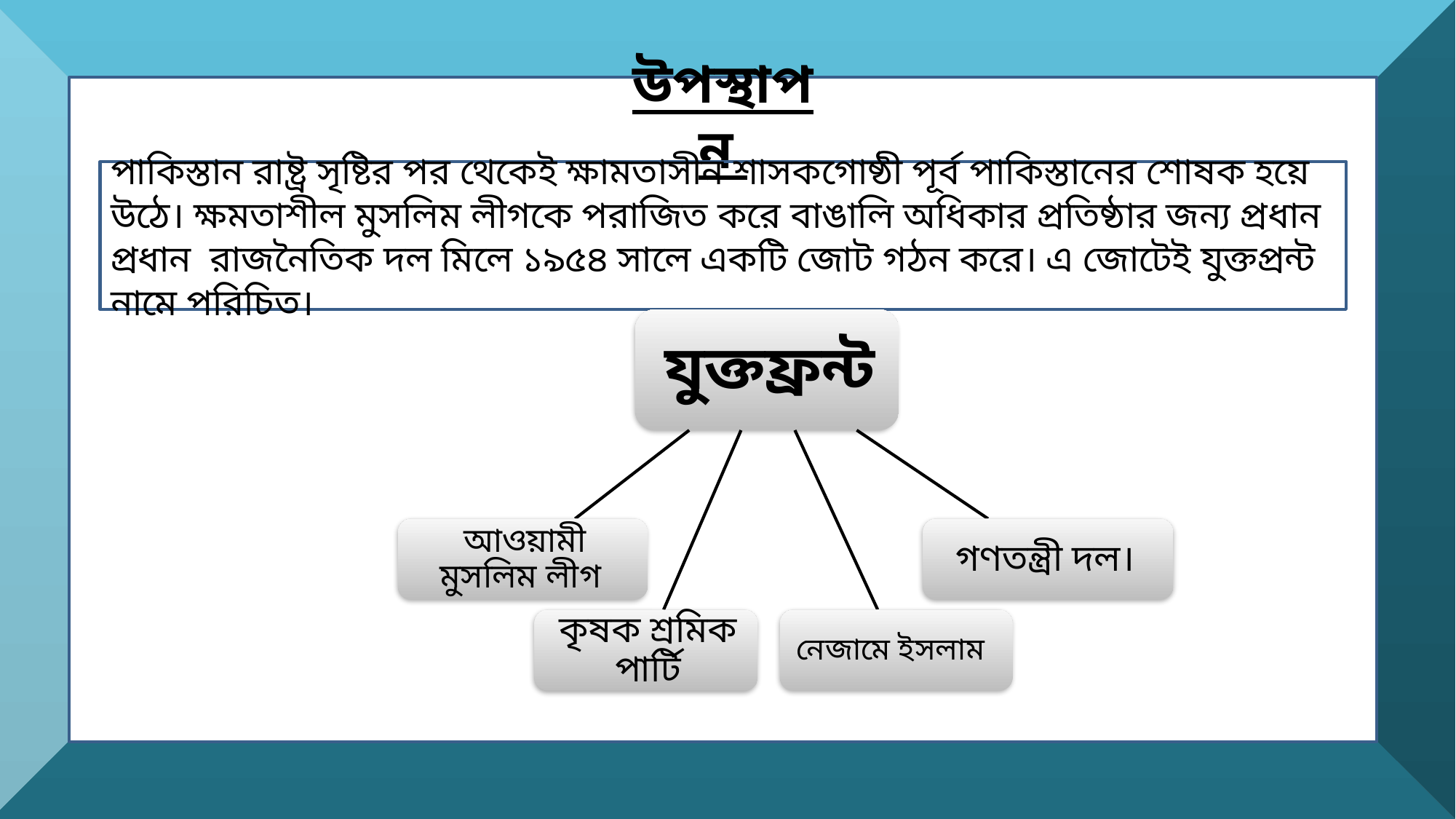

উপস্থাপন
পাকিস্তান রাষ্ট্র সৃষ্টির পর থেকেই ক্ষামতাসীন শাসকগোষ্ঠী পূর্ব পাকিস্তানের শোষক হয়ে উঠে। ক্ষমতাশীল মুসলিম লীগকে পরাজিত করে বাঙালি অধিকার প্রতিষ্ঠার জন্য প্রধান প্রধান  রাজনৈতিক দল মিলে ১৯৫৪ সালে একটি জোট গঠন করে। এ জোটেই যুক্তপ্রন্ট নামে পরিচিত।
যুক্তফ্রন্ট
কৃষক শ্রমিক পার্টি
নেজামে ইসলাম
আওয়ামী মুসলিম লীগ
গণতন্ত্রী দল।